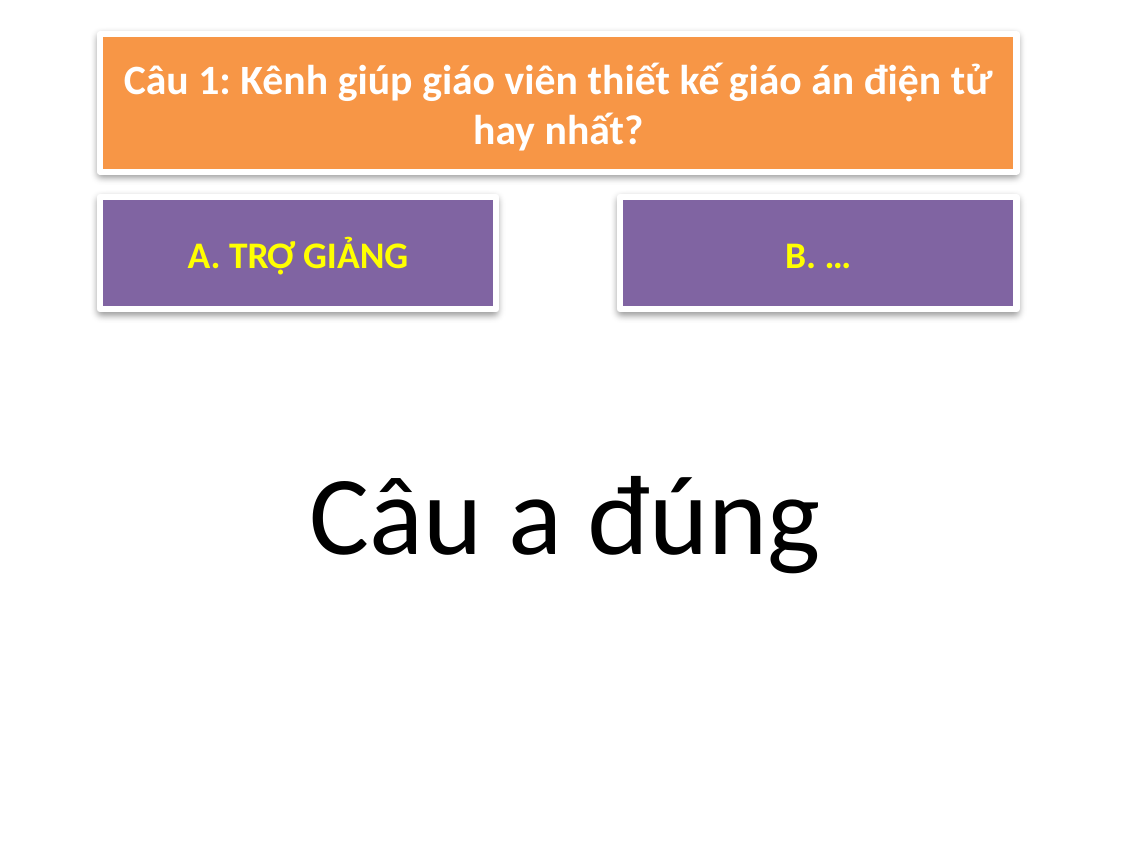

Câu 1: Kênh giúp giáo viên thiết kế giáo án điện tử hay nhất?
A. TRỢ GIẢNG
B. …
Câu a đúng